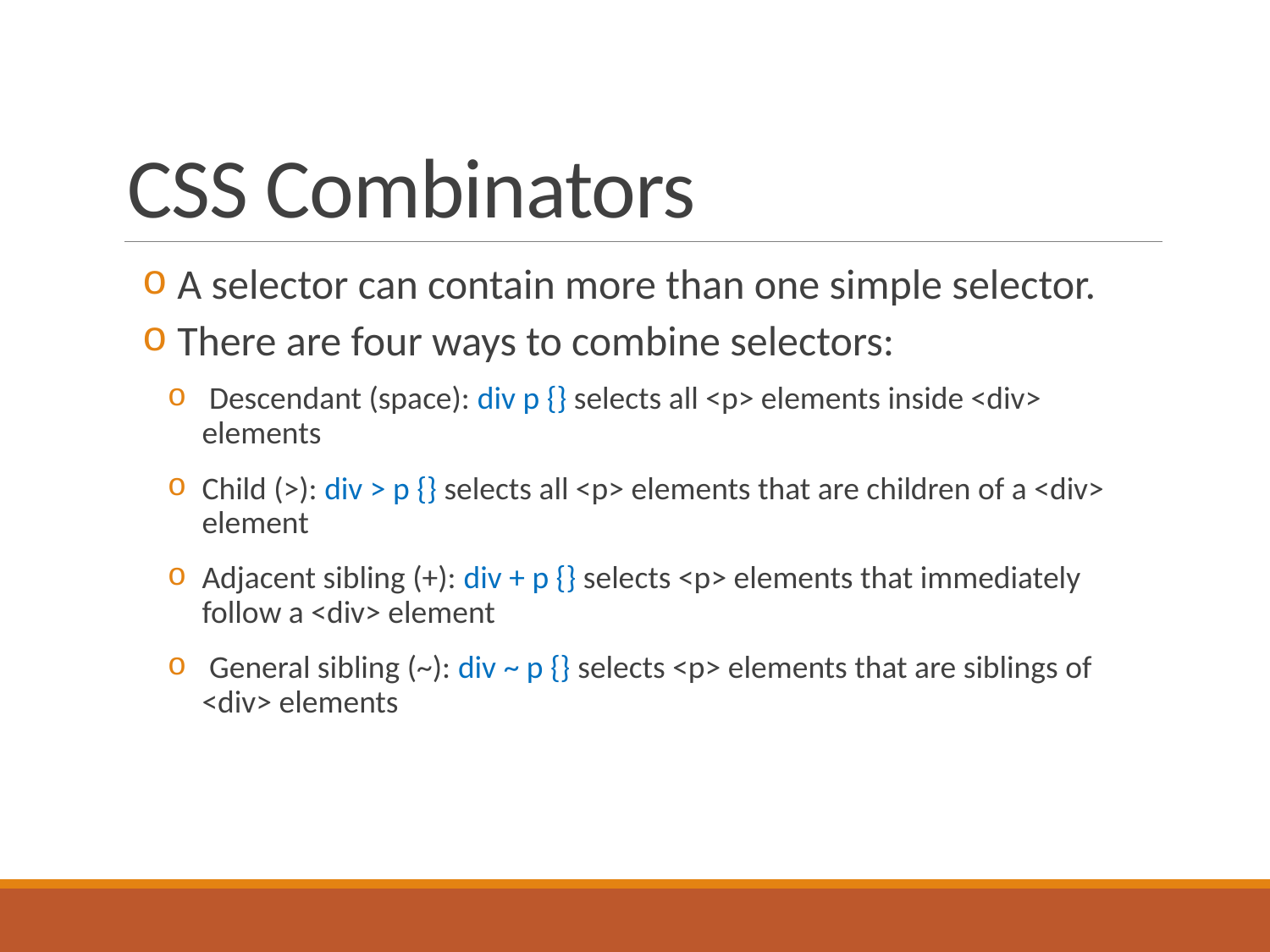

# CSS Combinators
 A selector can contain more than one simple selector.
 There are four ways to combine selectors:
 Descendant (space): div p {} selects all <p> elements inside <div> elements
Child (>): div > p {} selects all <p> elements that are children of a <div> element
Adjacent sibling (+): div + p {} selects <p> elements that immediately  follow a <div> element
 General sibling (~): div ~ p {} selects <p> elements that are siblings of <div> elements